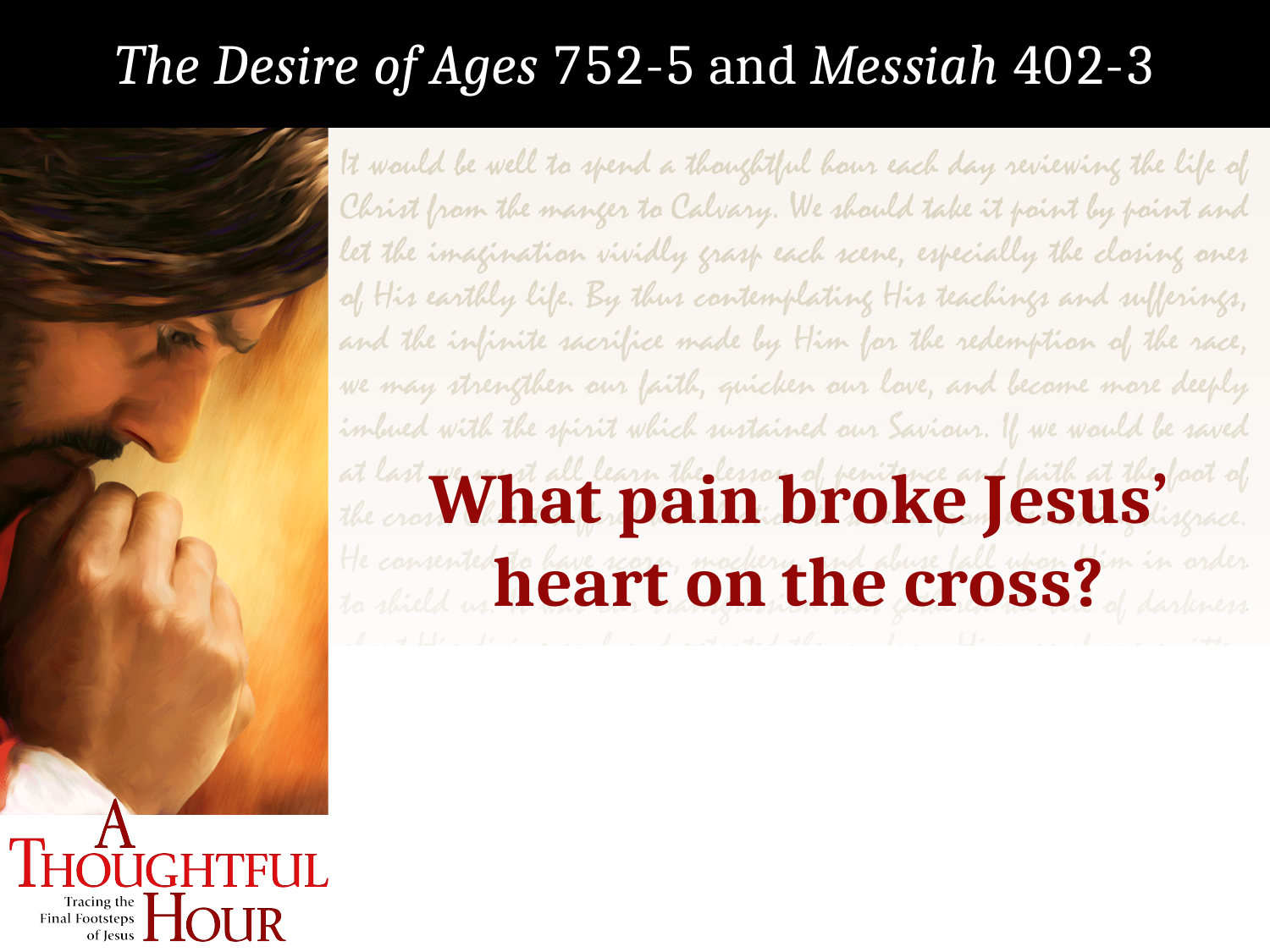

The Desire of Ages 752-5 and Messiah 402-3
What pain broke Jesus’ heart on the cross?